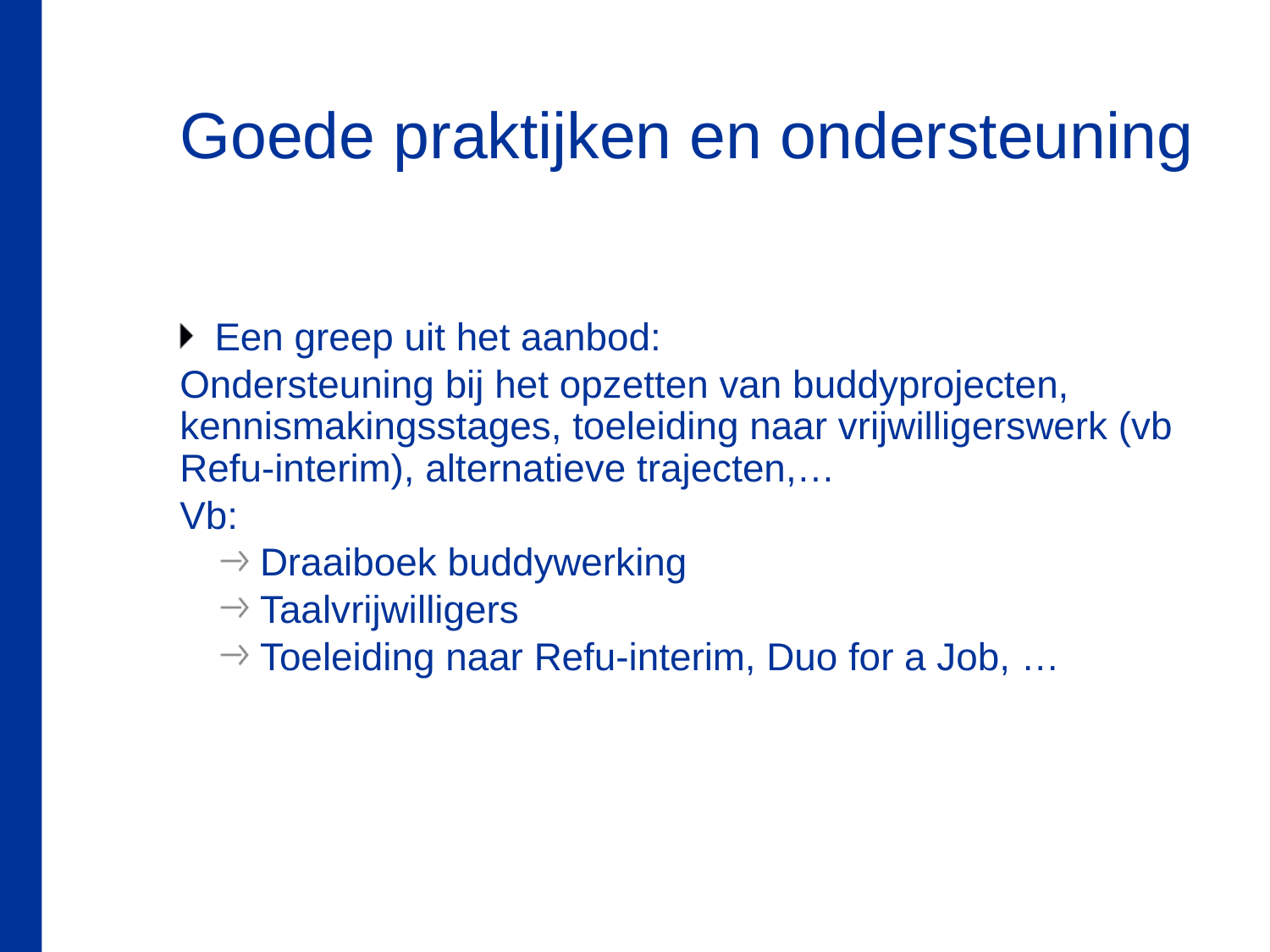

# Goede praktijken en ondersteuning

Een greep uit het aanbod:
Ondersteuning bij het opzetten van buddyprojecten, kennismakingsstages, toeleiding naar vrijwilligerswerk (vb Refu-interim), alternatieve trajecten,…
Vb:
Draaiboek buddywerking
Taalvrijwilligers
Toeleiding naar Refu-interim, Duo for a Job, …